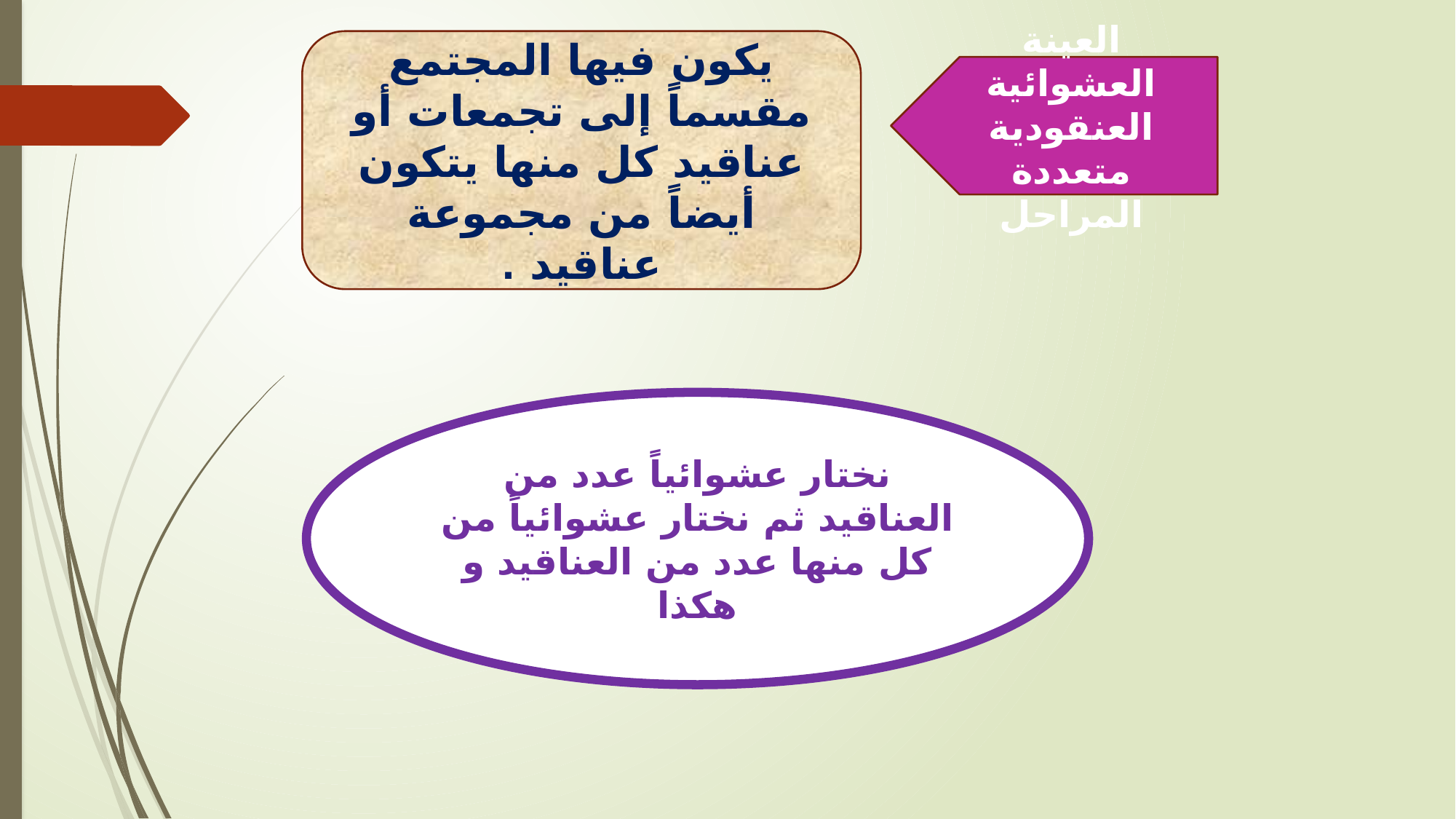

يكون فيها المجتمع مقسماً إلى تجمعات أو عناقيد كل منها يتكون أيضاً من مجموعة عناقيد .
العينة العشوائية العنقودية متعددة المراحل
نختار عشوائياً عدد من العناقيد ثم نختار عشوائياً من كل منها عدد من العناقيد و هكذا